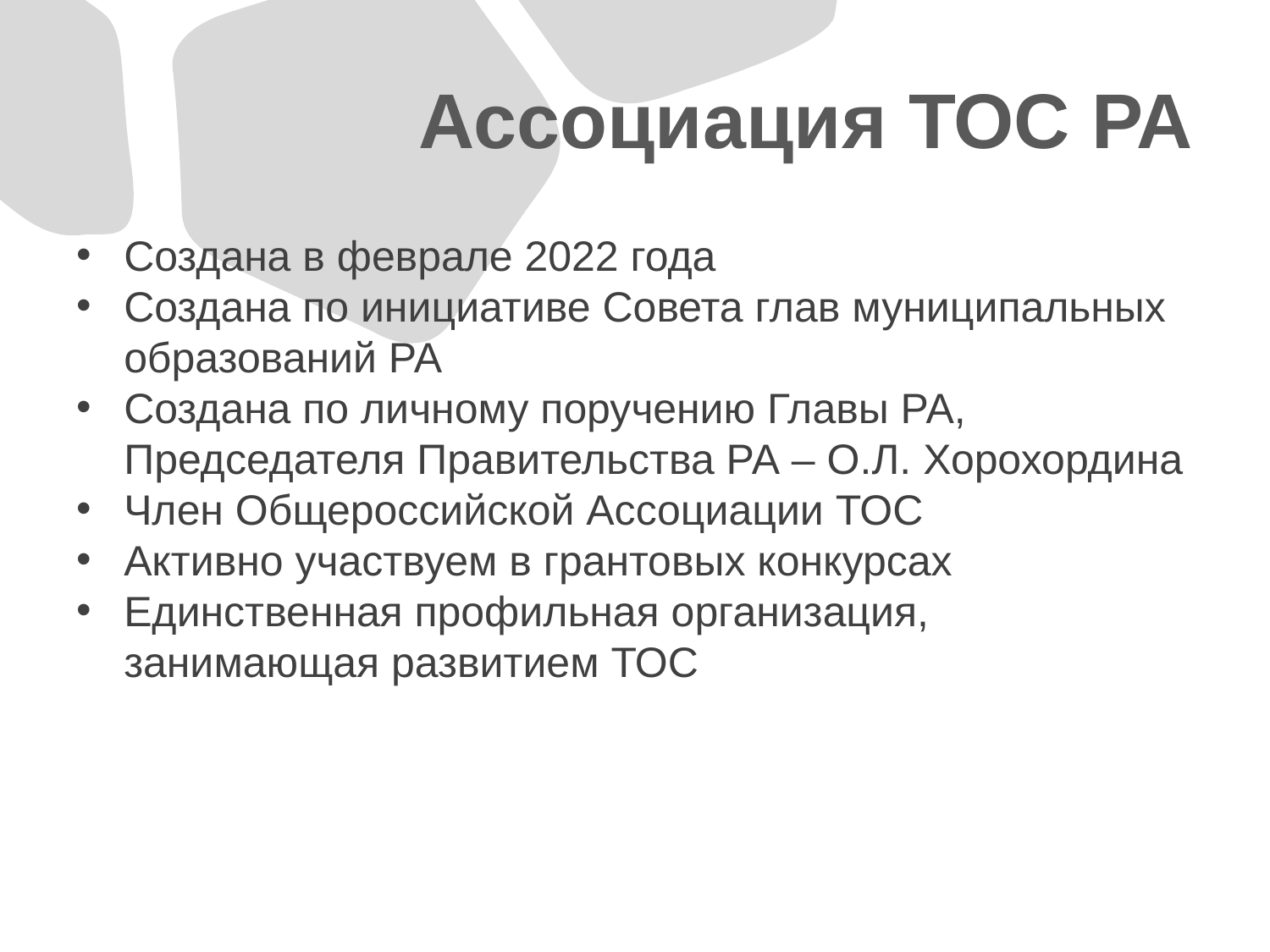

# Ассоциация ТОС РА
Создана в феврале 2022 года
Создана по инициативе Совета глав муниципальных образований РА
Создана по личному поручению Главы РА, Председателя Правительства РА – О.Л. Хорохордина
Член Общероссийской Ассоциации ТОС
Активно участвуем в грантовых конкурсах
Единственная профильная организация, занимающая развитием ТОС